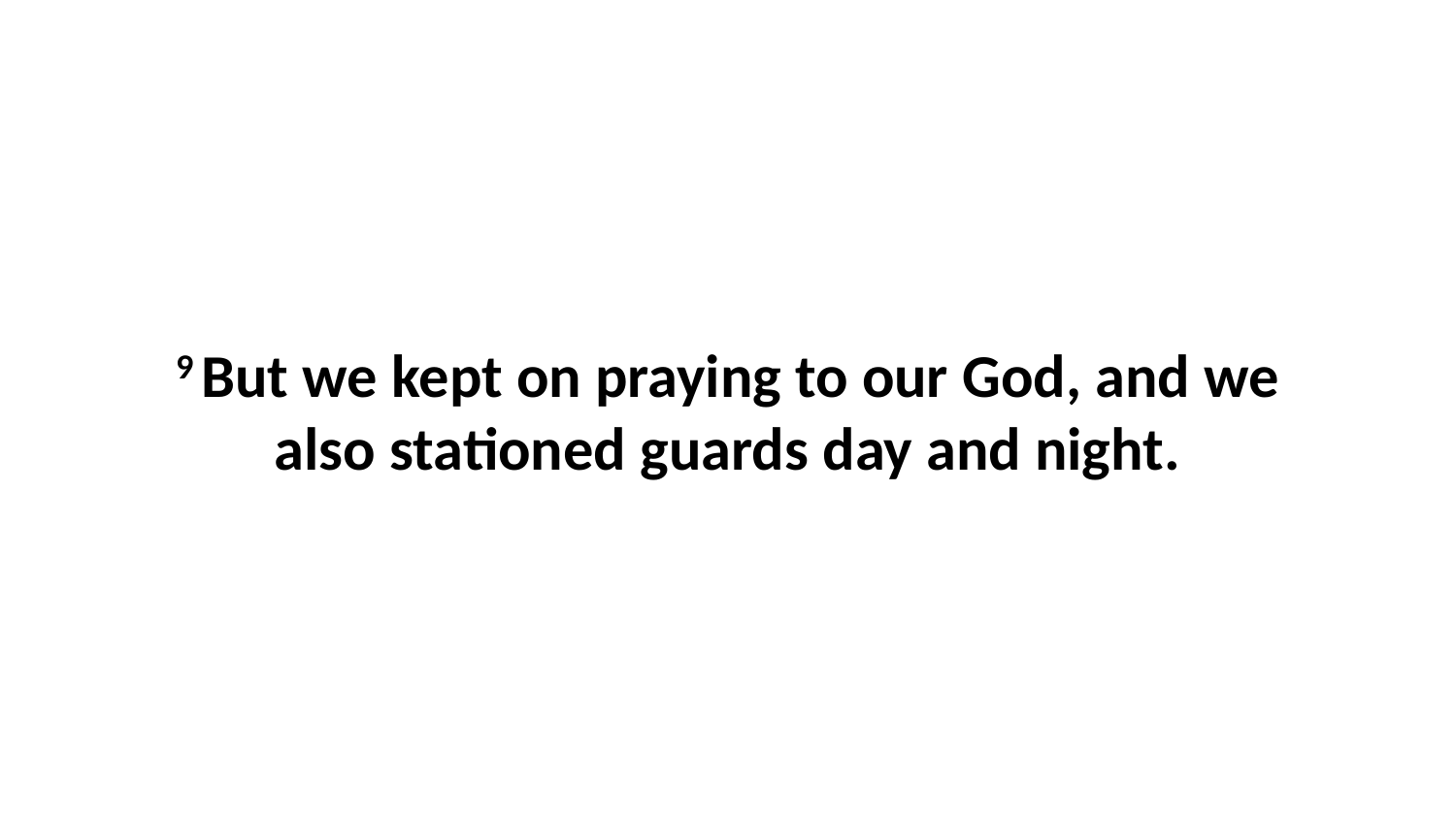

9 But we kept on praying to our God, and we also stationed guards day and night.